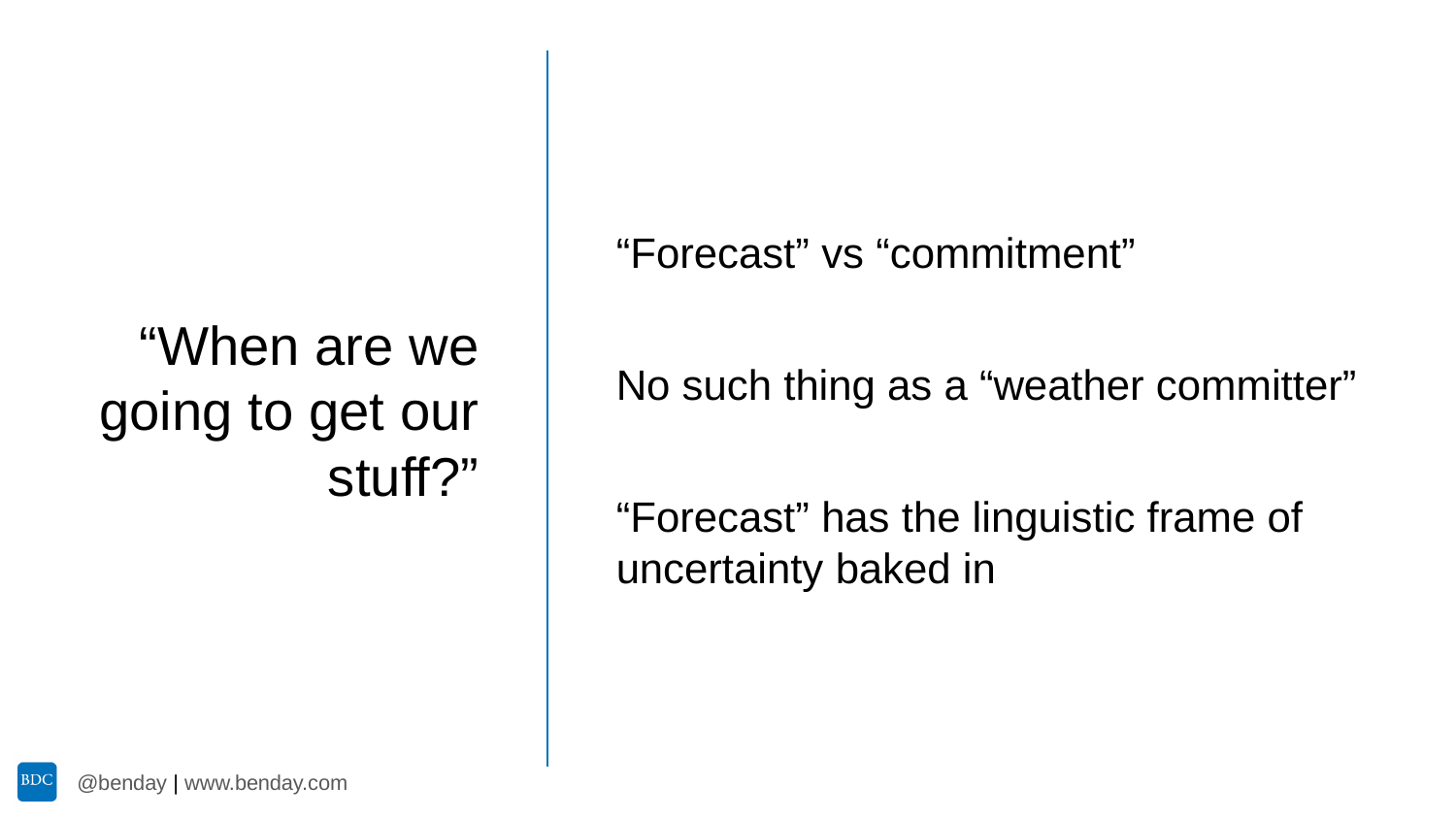

“Forecast” vs “commitment”

No such thing as a “weather committer”

“Forecast” has the linguistic frame of uncertainty baked in
“When are we going to get our stuff?”